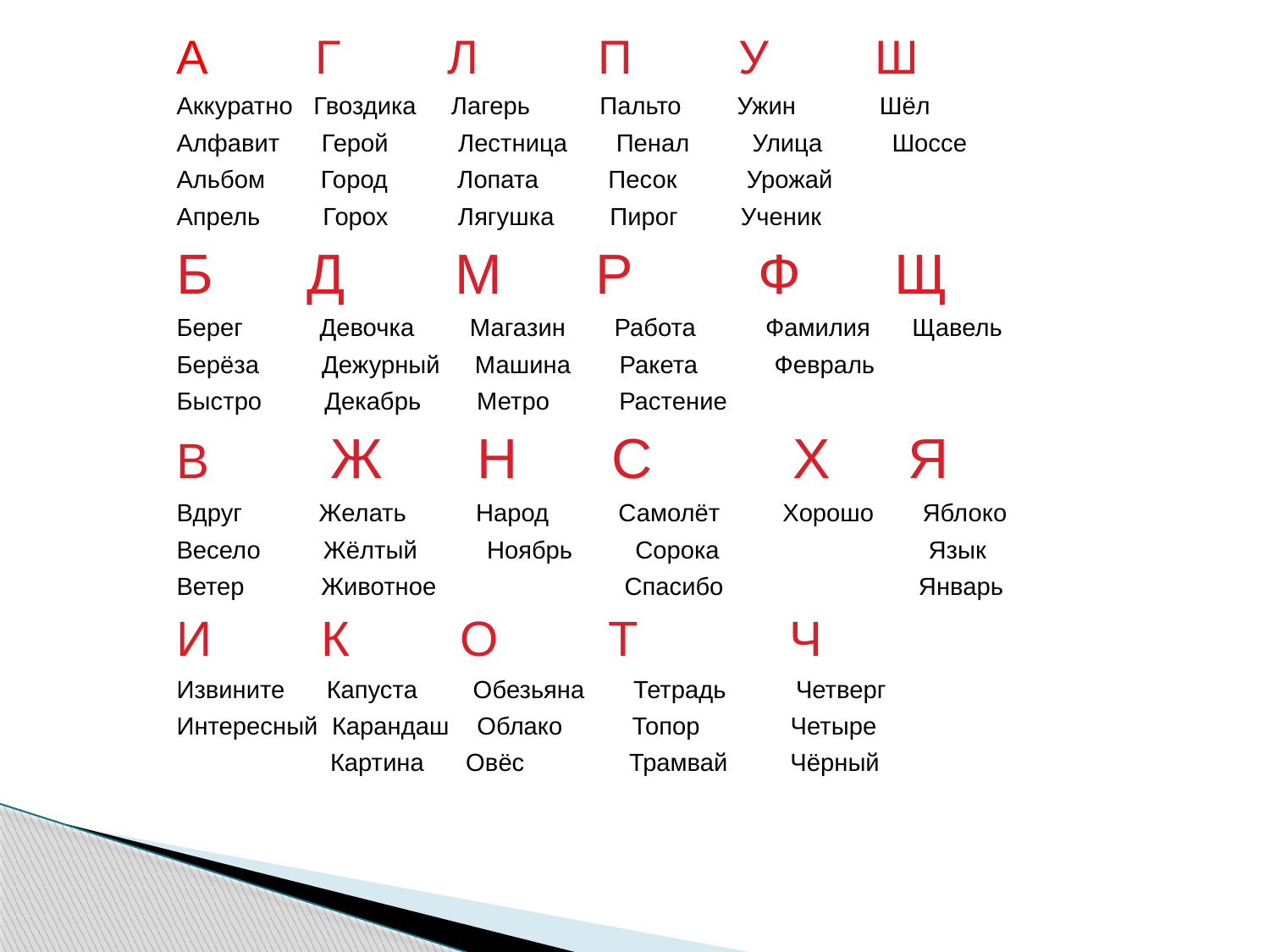

#
А        Г        Л         П        У        Ш
Аккуратно   Гвоздика     Лагерь          Пальто        Ужин            Шёл
Алфавит      Герой          Лестница       Пенал         Улица          Шоссе
Альбом        Город          Лопата          Песок          Урожай
Апрель         Горох          Лягушка        Пирог         Ученик
Б      Д       М      Р        Ф      Щ
Берег           Девочка        Магазин       Работа          Фамилия      Щавель
Берёза         Дежурный     Машина       Ракета           Февраль
Быстро         Декабрь        Метро          Растение
В          Ж      Н      С         Х     Я
Вдруг           Желать          Народ          Самолёт         Хорошо       Яблоко
Весело         Жёлтый          Ноябрь         Сорока                              Язык
Ветер           Животное                           Спасибо                            Январь
И        К        О        Т           Ч
Извините      Капуста        Обезьяна       Тетрадь          Четверг
Интересный  Карандаш    Облако          Топор             Четыре
                      Картина      Овёс               Трамвай         Чёрный